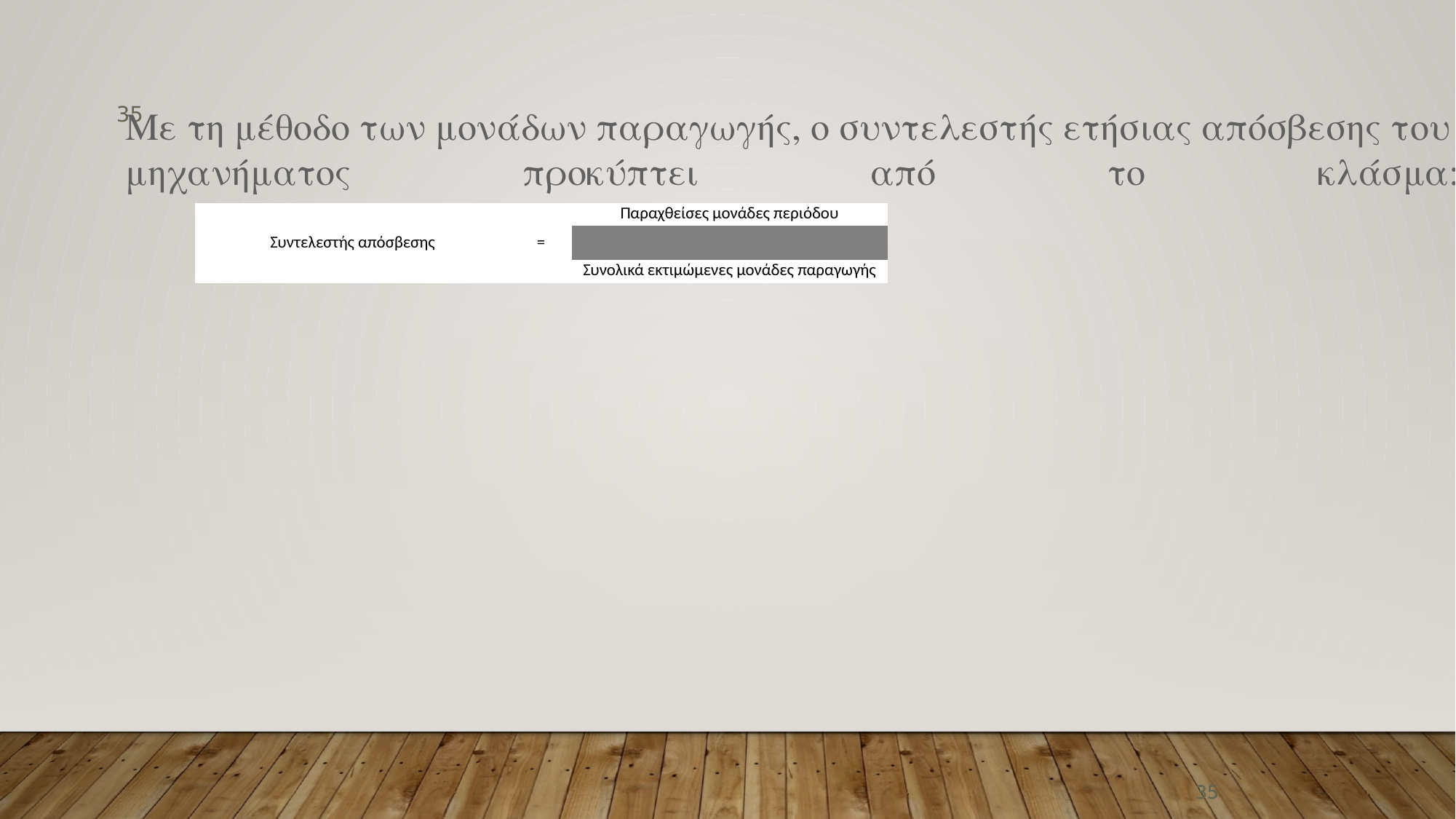

35
Με τη μέθοδο των μονάδων παραγωγής, ο συντελεστής ετήσιας απόσβεσης του
μηχανήματος προκύπτει από το κλάσμα:

| Συντελεστής απόσβεσης | = | Παραχθείσες μονάδες περιόδου |
| --- | --- | --- |
|  |  |  |
|  |  | Συνολικά εκτιμώμενες μονάδες παραγωγής |
35
35
35